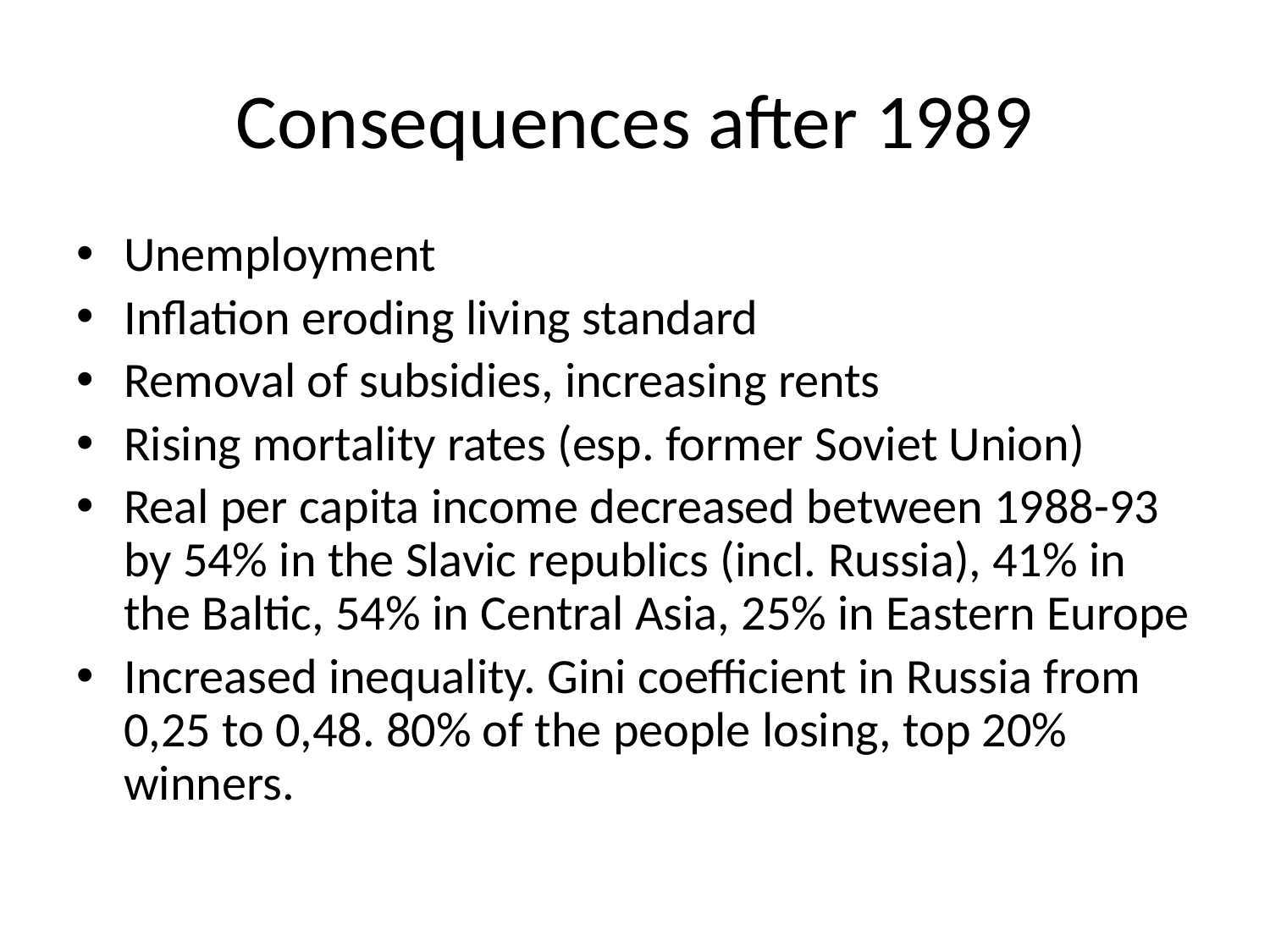

# Consequences after 1989
Unemployment
Inflation eroding living standard
Removal of subsidies, increasing rents
Rising mortality rates (esp. former Soviet Union)
Real per capita income decreased between 1988-93 by 54% in the Slavic republics (incl. Russia), 41% in the Baltic, 54% in Central Asia, 25% in Eastern Europe
Increased inequality. Gini coefficient in Russia from 0,25 to 0,48. 80% of the people losing, top 20% winners.